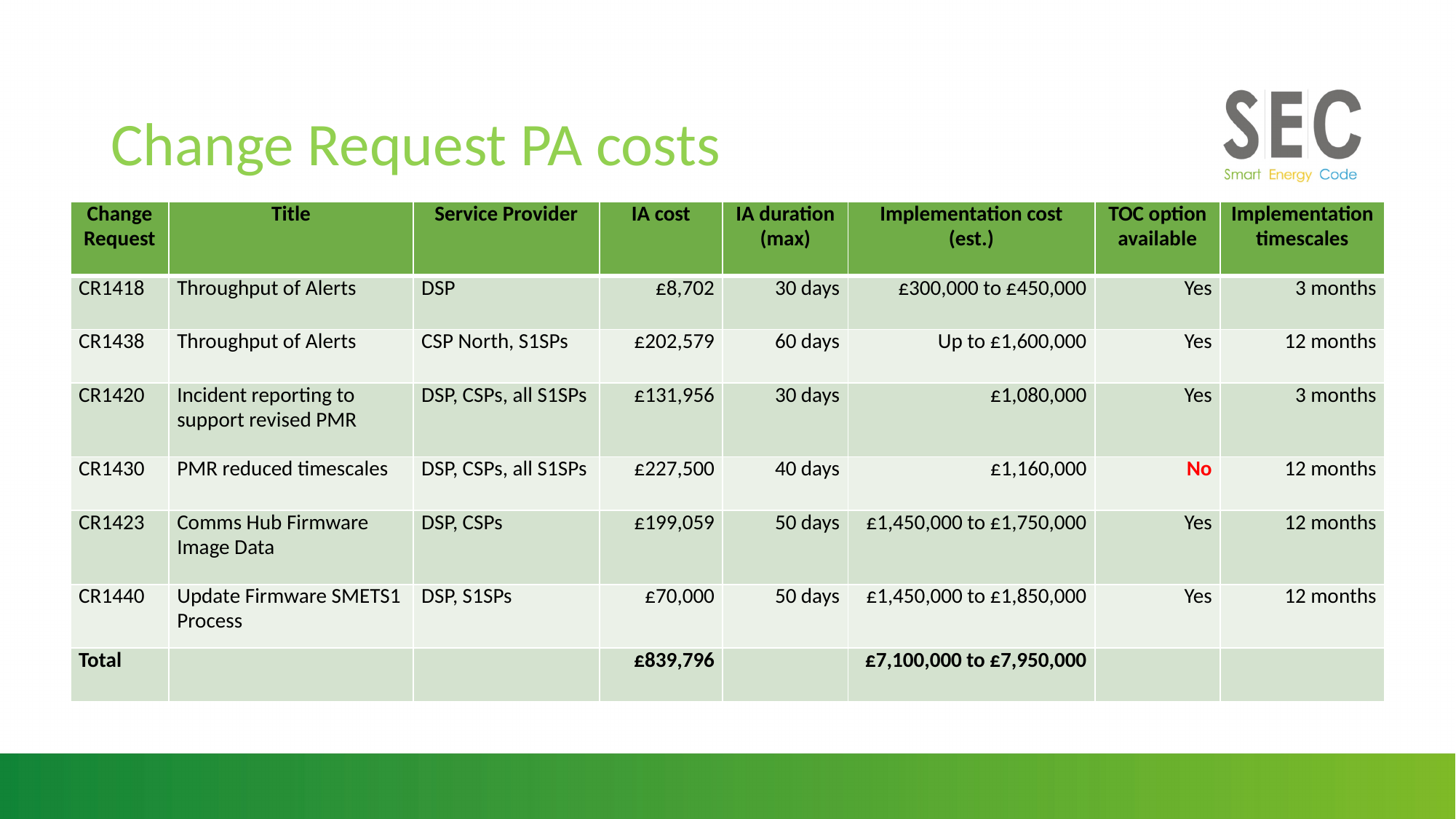

# Change Request PA costs
| Change Request | Title | Service Provider | IA cost | IA duration (max) | Implementation cost (est.) | TOC option available | Implementation timescales |
| --- | --- | --- | --- | --- | --- | --- | --- |
| CR1418 | Throughput of Alerts | DSP | £8,702 | 30 days | £300,000 to £450,000 | Yes | 3 months |
| CR1438 | Throughput of Alerts | CSP North, S1SPs | £202,579 | 60 days | Up to £1,600,000 | Yes | 12 months |
| CR1420 | Incident reporting to support revised PMR | DSP, CSPs, all S1SPs | £131,956 | 30 days | £1,080,000 | Yes | 3 months |
| CR1430 | PMR reduced timescales | DSP, CSPs, all S1SPs | £227,500 | 40 days | £1,160,000 | No | 12 months |
| CR1423 | Comms Hub Firmware Image Data | DSP, CSPs | £199,059 | 50 days | £1,450,000 to £1,750,000 | Yes | 12 months |
| CR1440 | Update Firmware SMETS1 Process | DSP, S1SPs | £70,000 | 50 days | £1,450,000 to £1,850,000 | Yes | 12 months |
| Total |  |  | £839,796 |  | £7,100,000 to £7,950,000 |  |  |